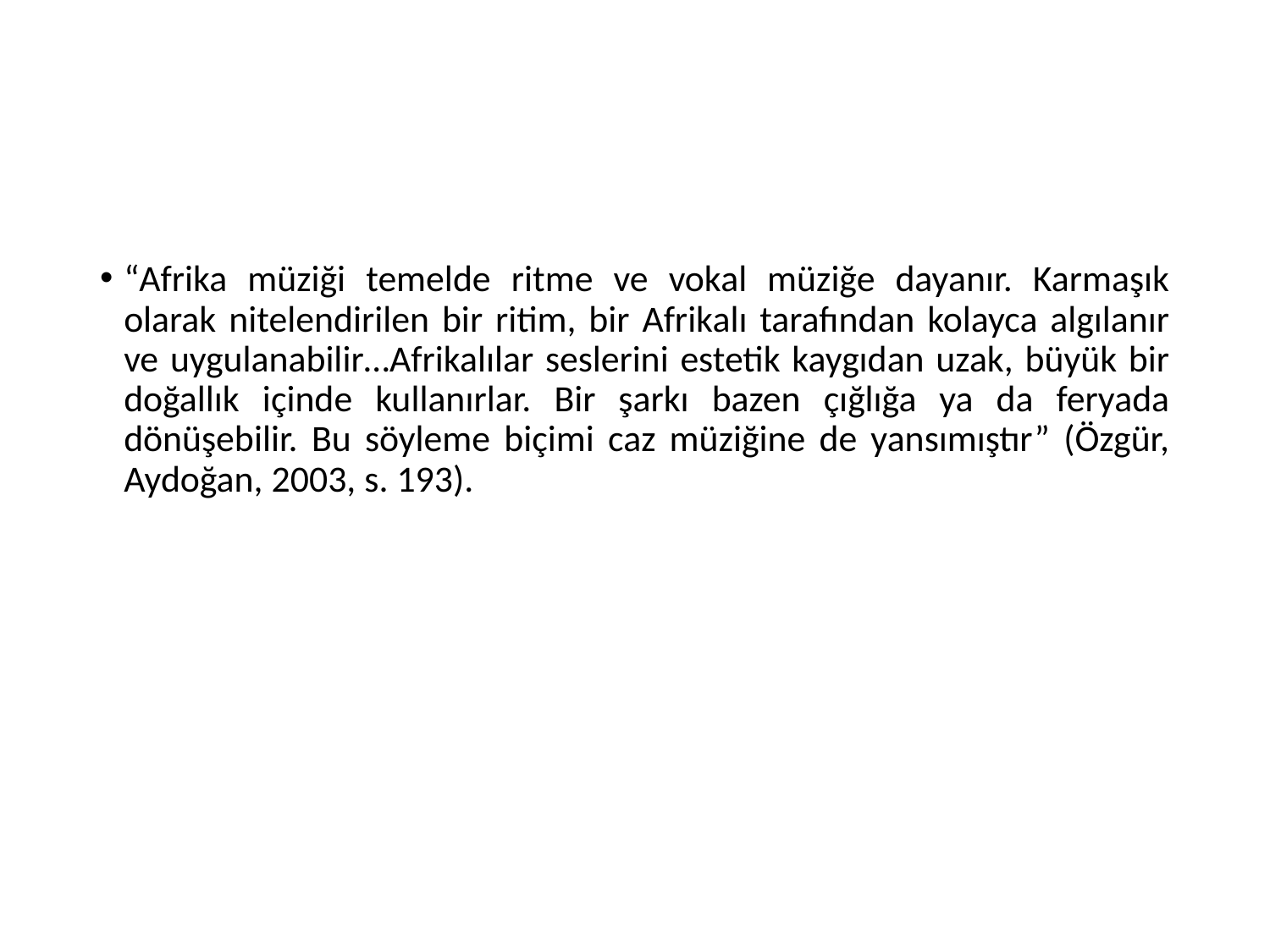

“Afrika müziği temelde ritme ve vokal müziğe dayanır. Karmaşık olarak nitelendirilen bir ritim, bir Afrikalı tarafından kolayca algılanır ve uygulanabilir…Afrikalılar seslerini estetik kaygıdan uzak, büyük bir doğallık içinde kullanırlar. Bir şarkı bazen çığlığa ya da feryada dönüşebilir. Bu söyleme biçimi caz müziğine de yansımıştır” (Özgür, Aydoğan, 2003, s. 193).